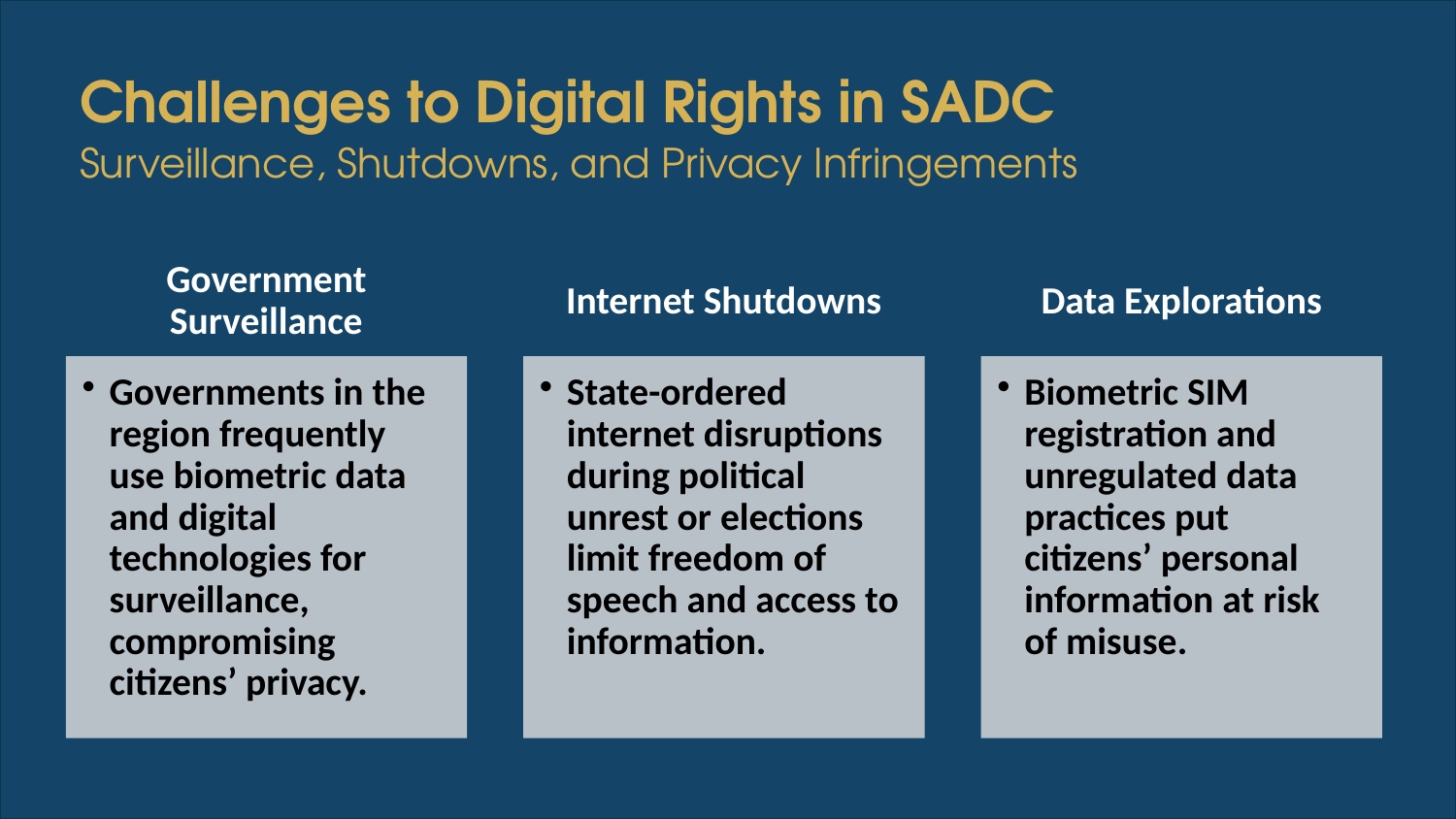

# Challenges to Digital Rights in SADC
Surveillance, Shutdowns, and Privacy Infringements
Government Surveillance
Governments in the region frequently use biometric data and digital technologies for surveillance, compromising citizens’ privacy.
Internet Shutdowns
State-ordered internet disruptions during political unrest or elections limit freedom of speech and access to information.
Data Explorations
Biometric SIM registration and unregulated data practices put citizens’ personal information at risk of misuse.